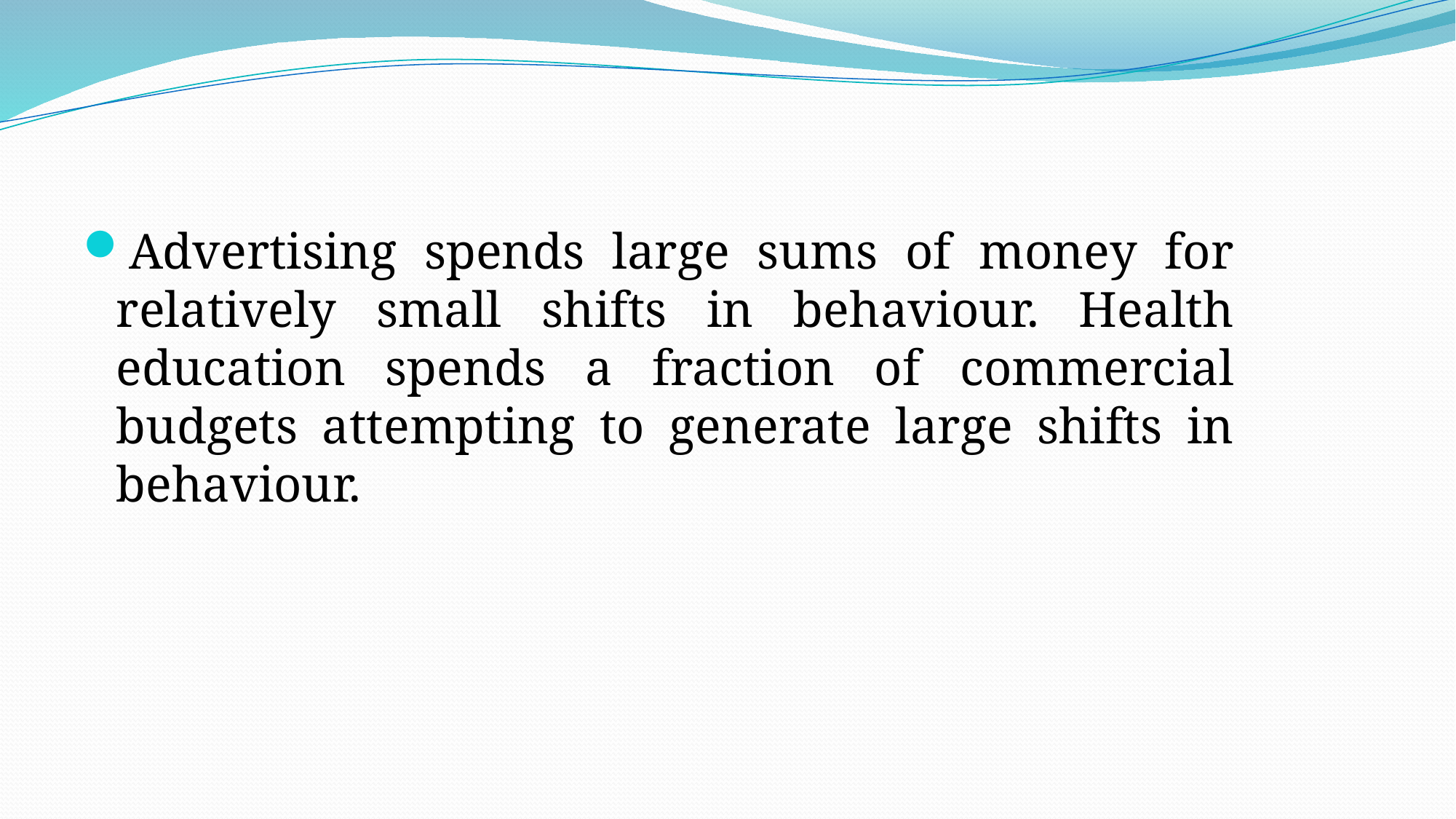

#
Advertising spends large sums of money for relatively small shifts in behaviour. Health education spends a fraction of commercial budgets attempting to generate large shifts in behaviour.